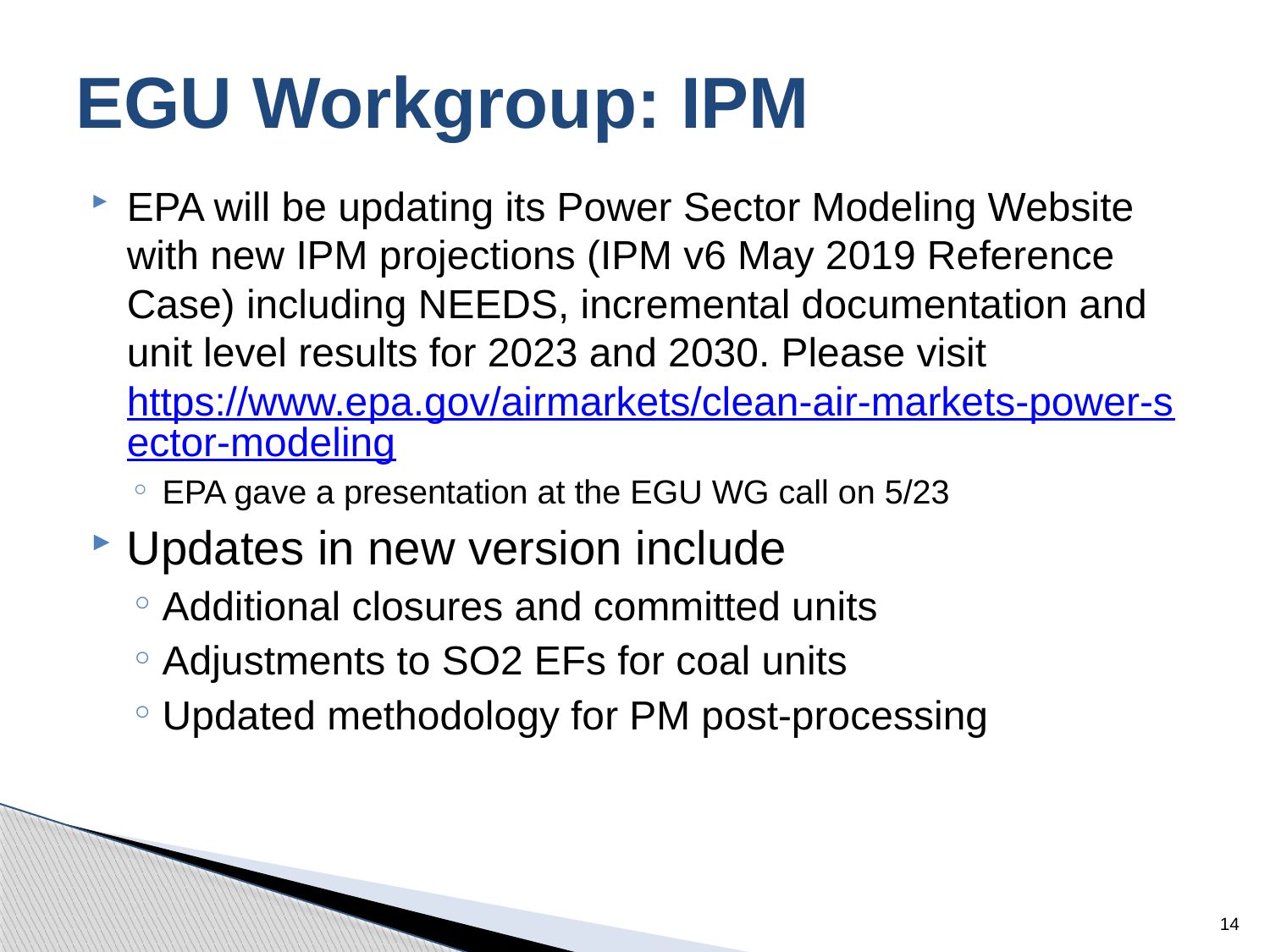

# EGU Workgroup: IPM

EPA will be updating its Power Sector Modeling Website with new IPM projections (IPM v6 May 2019 Reference Case) including NEEDS, incremental documentation and unit level results for 2023 and 2030. Please visit https://www.epa.gov/airmarkets/clean-air-markets-power-sector-modeling
EPA gave a presentation at the EGU WG call on 5/23
Updates in new version include
Additional closures and committed units
Adjustments to SO2 EFs for coal units
Updated methodology for PM post-processing

14